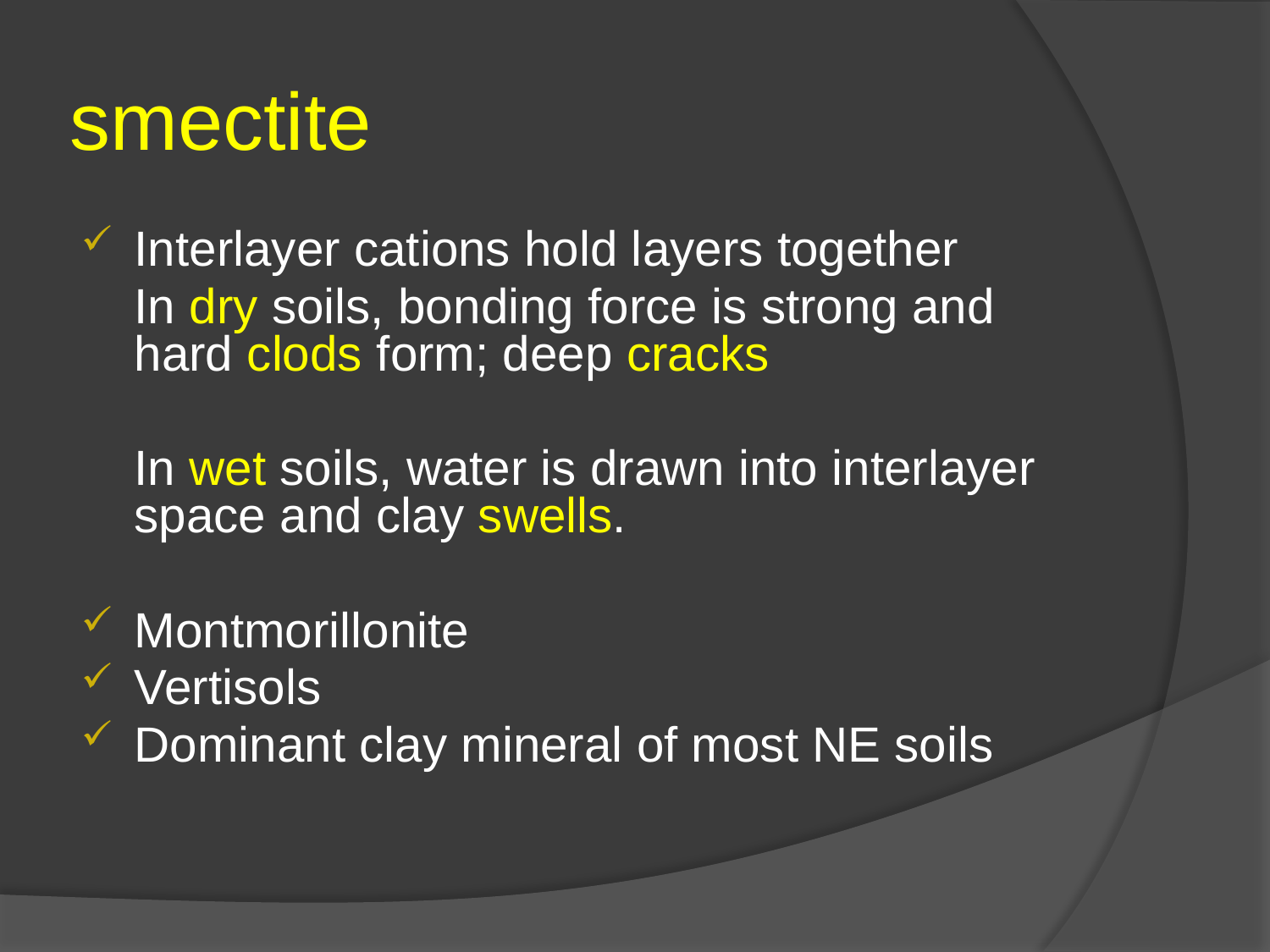

# smectite
Interlayer cations hold layers together
	In dry soils, bonding force is strong and hard clods form; deep cracks

	In wet soils, water is drawn into interlayer space and clay swells.

Montmorillonite
Vertisols
Dominant clay mineral of most NE soils